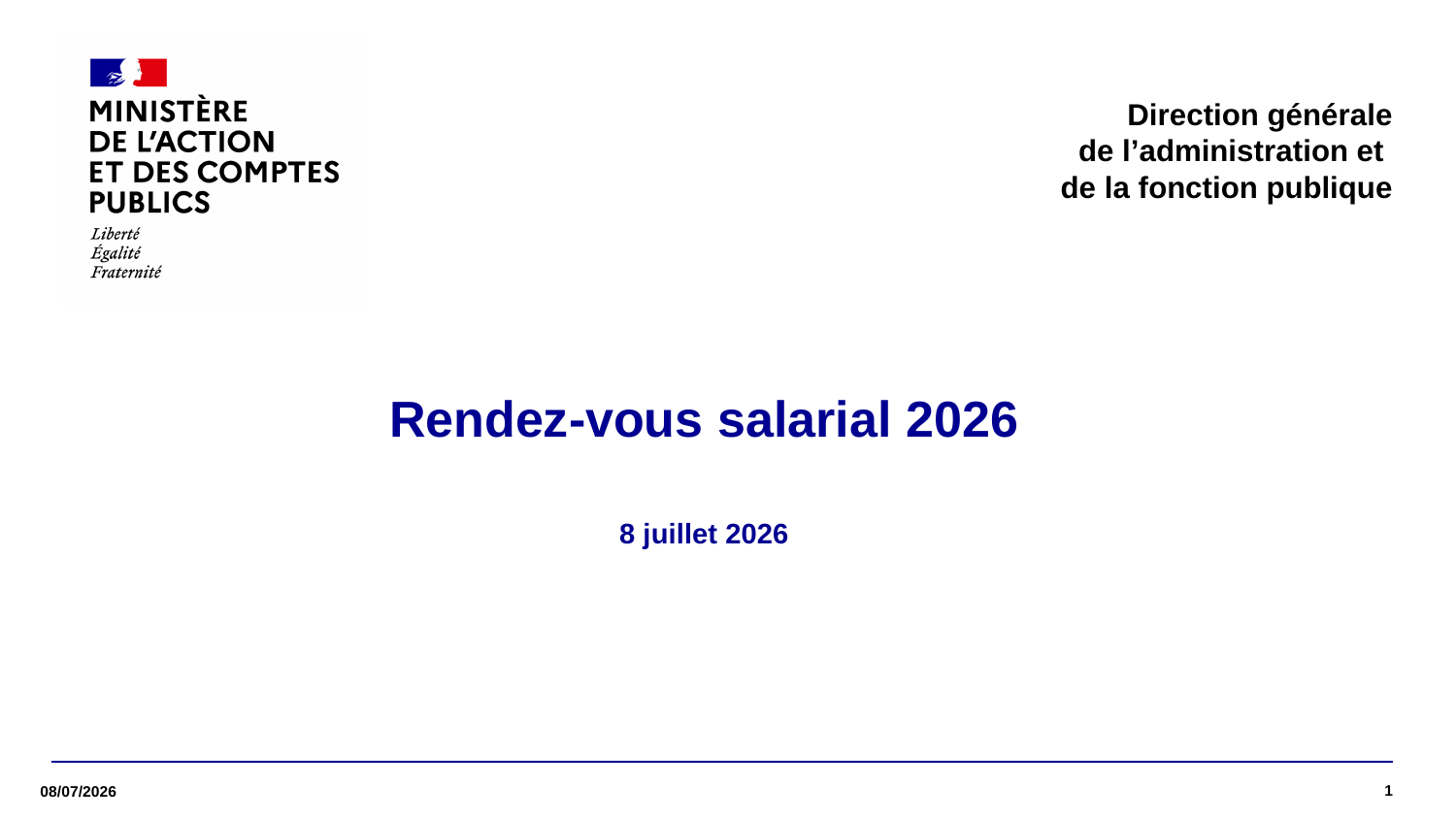

Rendez-vous salarial 2026

8 juillet 2026
1
08/07/2026